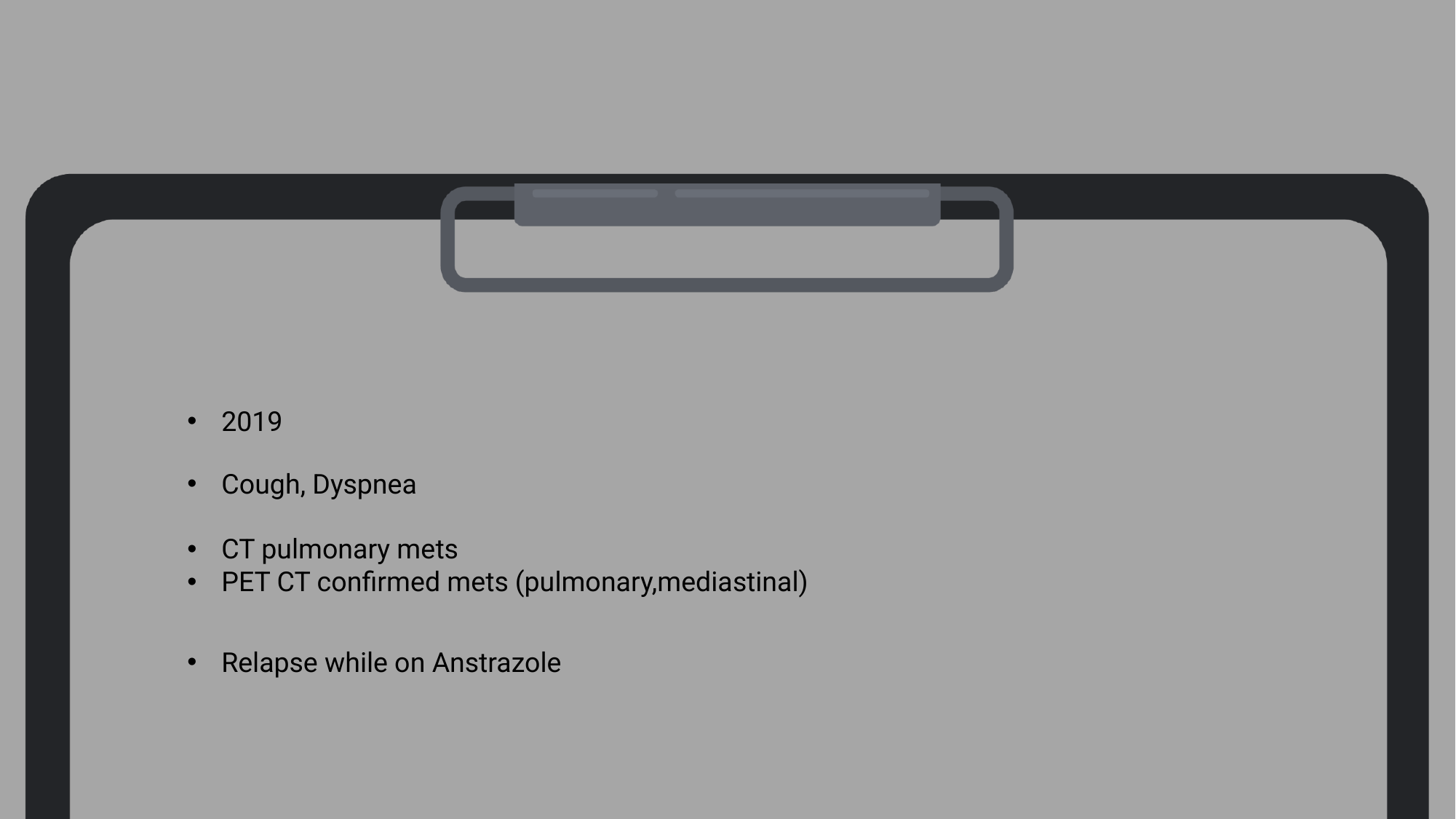

2019
Cough, Dyspnea
CT pulmonary mets
PET CT confirmed mets (pulmonary,mediastinal)
Relapse while on Anstrazole